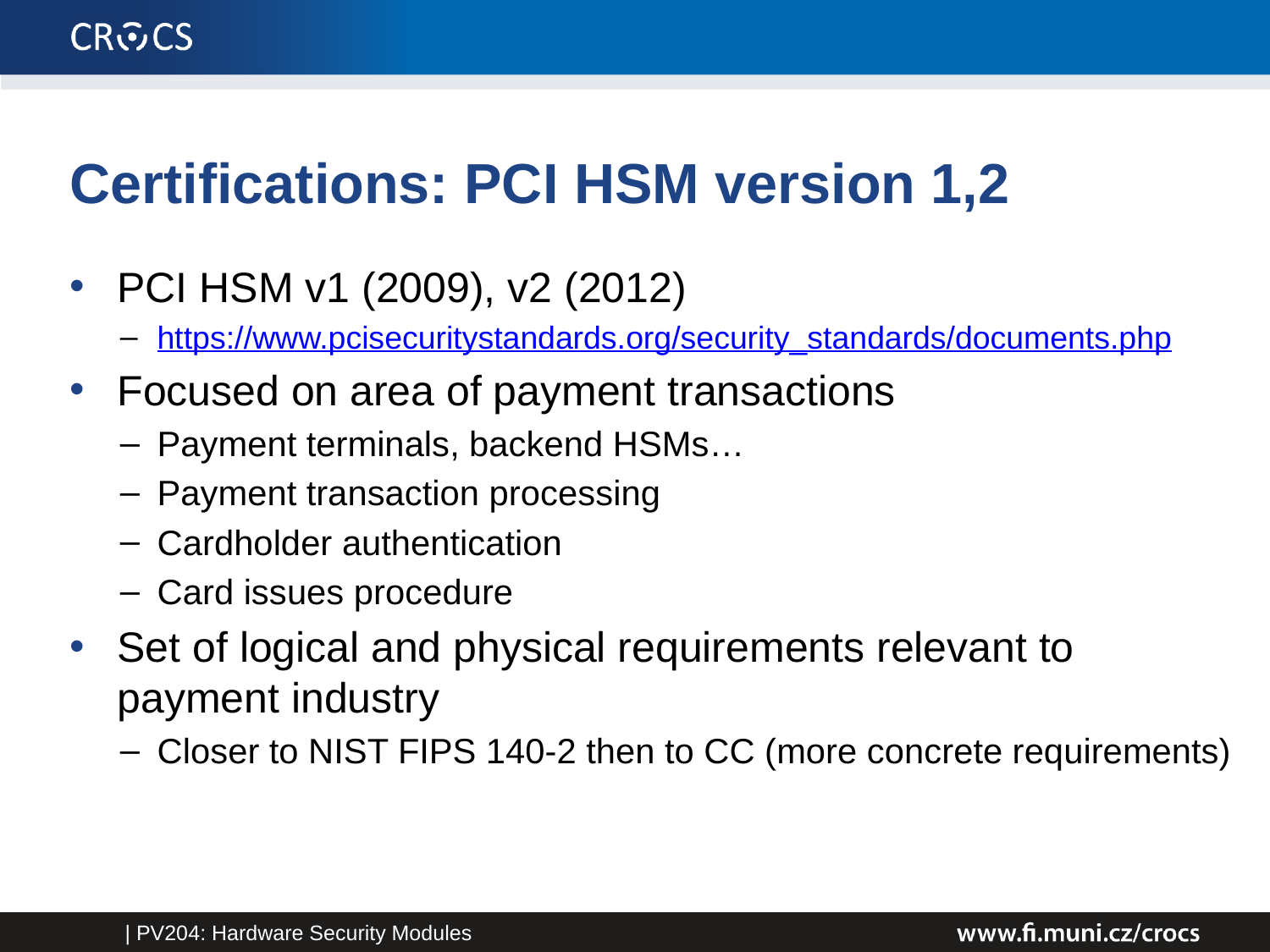

# Certifications: PCI HSM version 1,2
PCI HSM v1 (2009), v2 (2012)
https://www.pcisecuritystandards.org/security_standards/documents.php
Focused on area of payment transactions
Payment terminals, backend HSMs…
Payment transaction processing
Cardholder authentication
Card issues procedure
Set of logical and physical requirements relevant to payment industry
Closer to NIST FIPS 140-2 then to CC (more concrete requirements)

| PV204: Hardware Security Modules